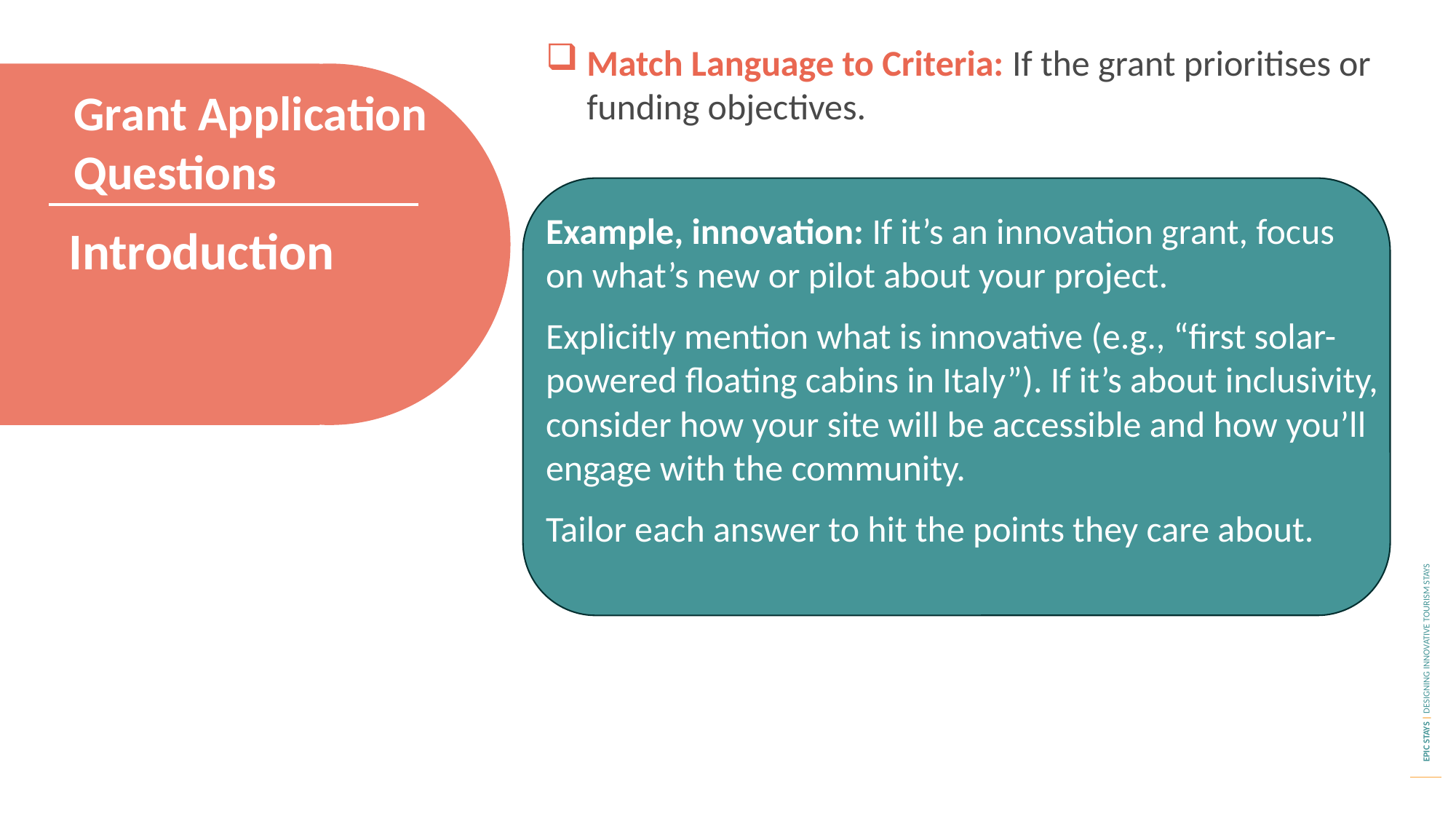

Match Language to Criteria: If the grant prioritises or funding objectives.

Example, innovation: If it’s an innovation grant, focus on what’s new or pilot about your project.
Explicitly mention what is innovative (e.g., “first solar-powered floating cabins in Italy”). If it’s about inclusivity, consider how your site will be accessible and how you’ll engage with the community.
Tailor each answer to hit the points they care about.

Grant Application Questions

Introduction